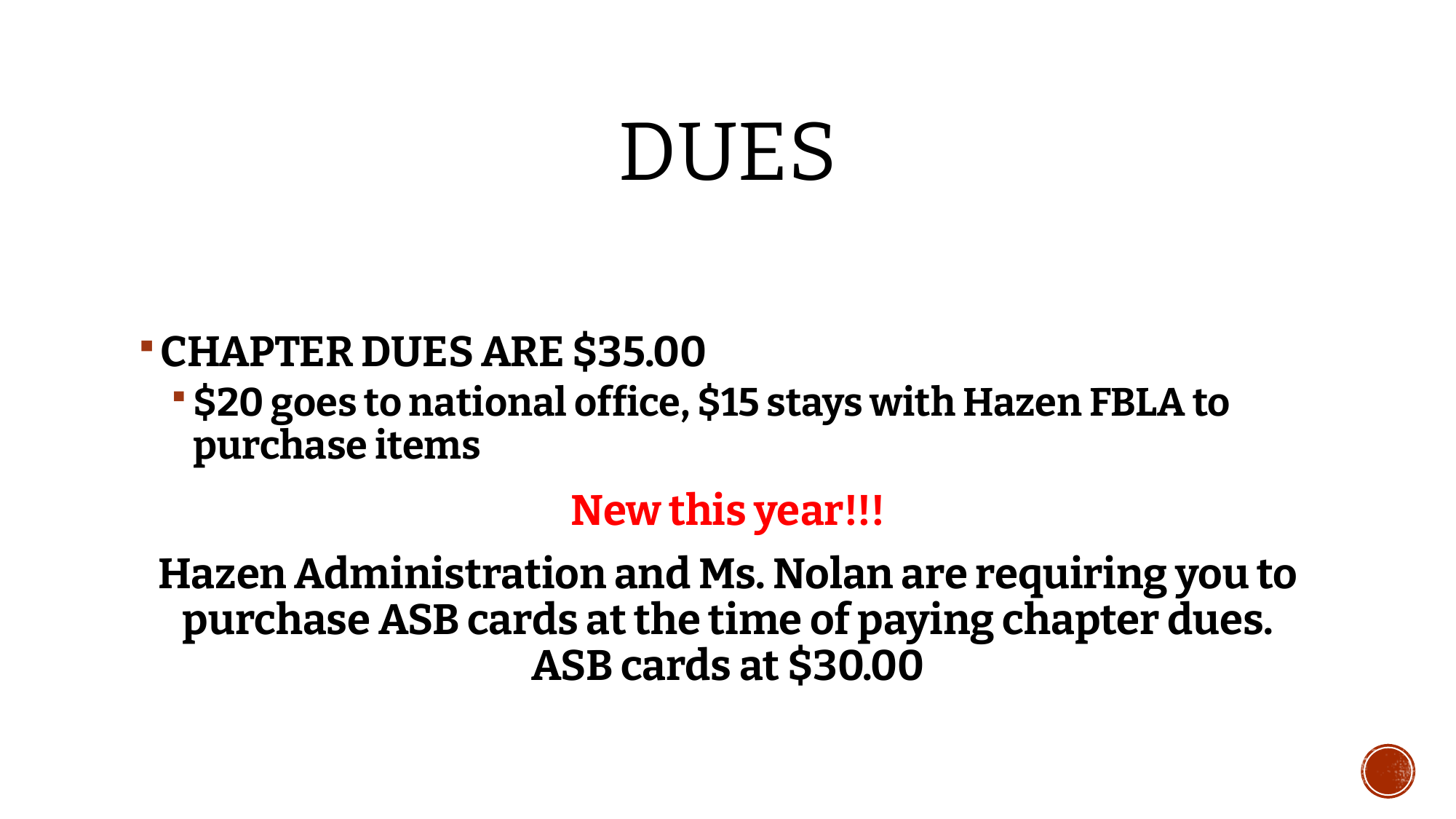

# Dues
CHAPTER DUES ARE $35.00
$20 goes to national office, $15 stays with Hazen FBLA to purchase items
New this year!!!
Hazen Administration and Ms. Nolan are requiring you to purchase ASB cards at the time of paying chapter dues. ASB cards at $30.00